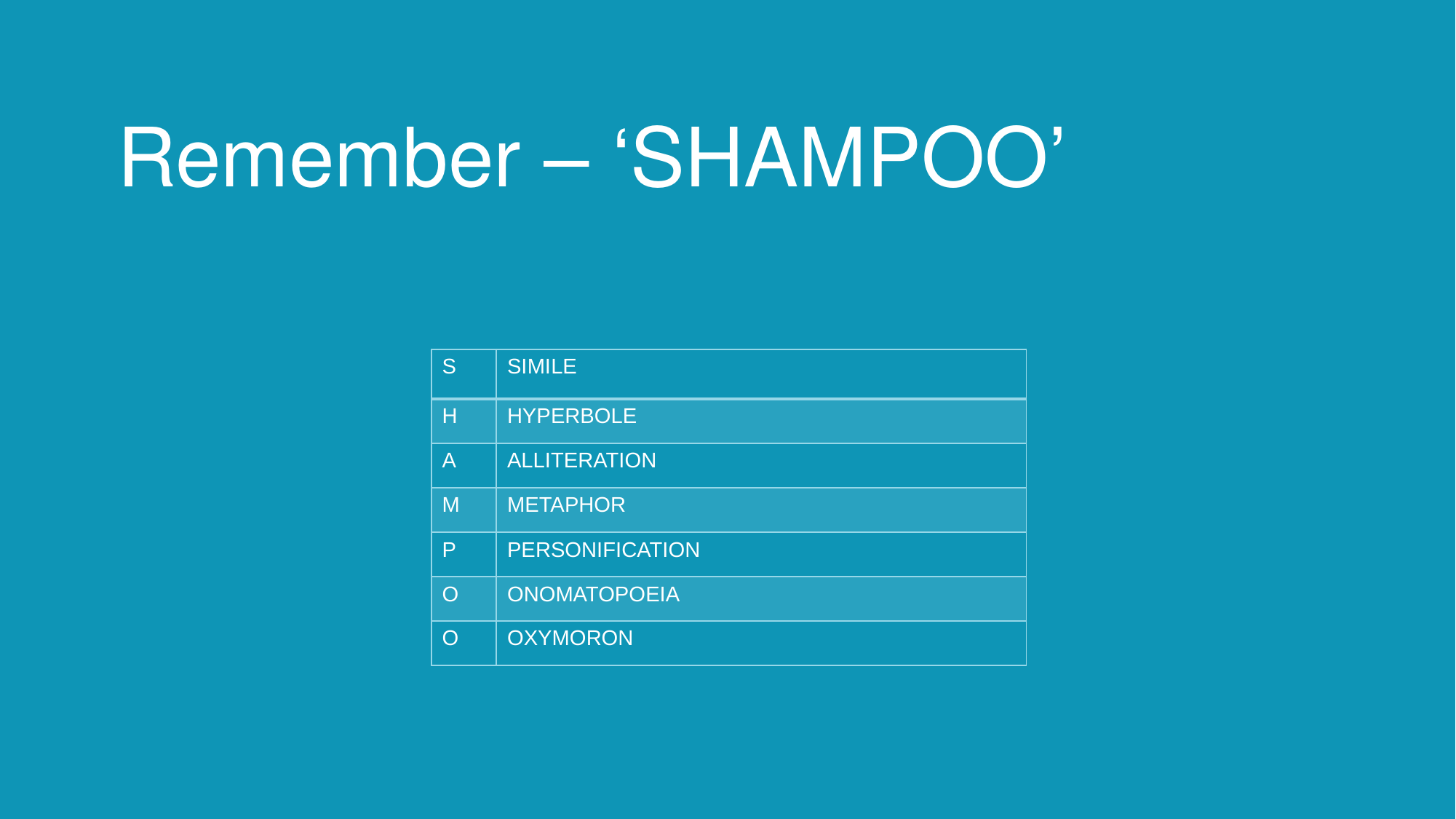

Remember – ‘SHAMPOO’
| S | SIMILE |
| --- | --- |
| H | HYPERBOLE |
| A | ALLITERATION |
| M | METAPHOR |
| P | PERSONIFICATION |
| O | ONOMATOPOEIA |
| O | OXYMORON |